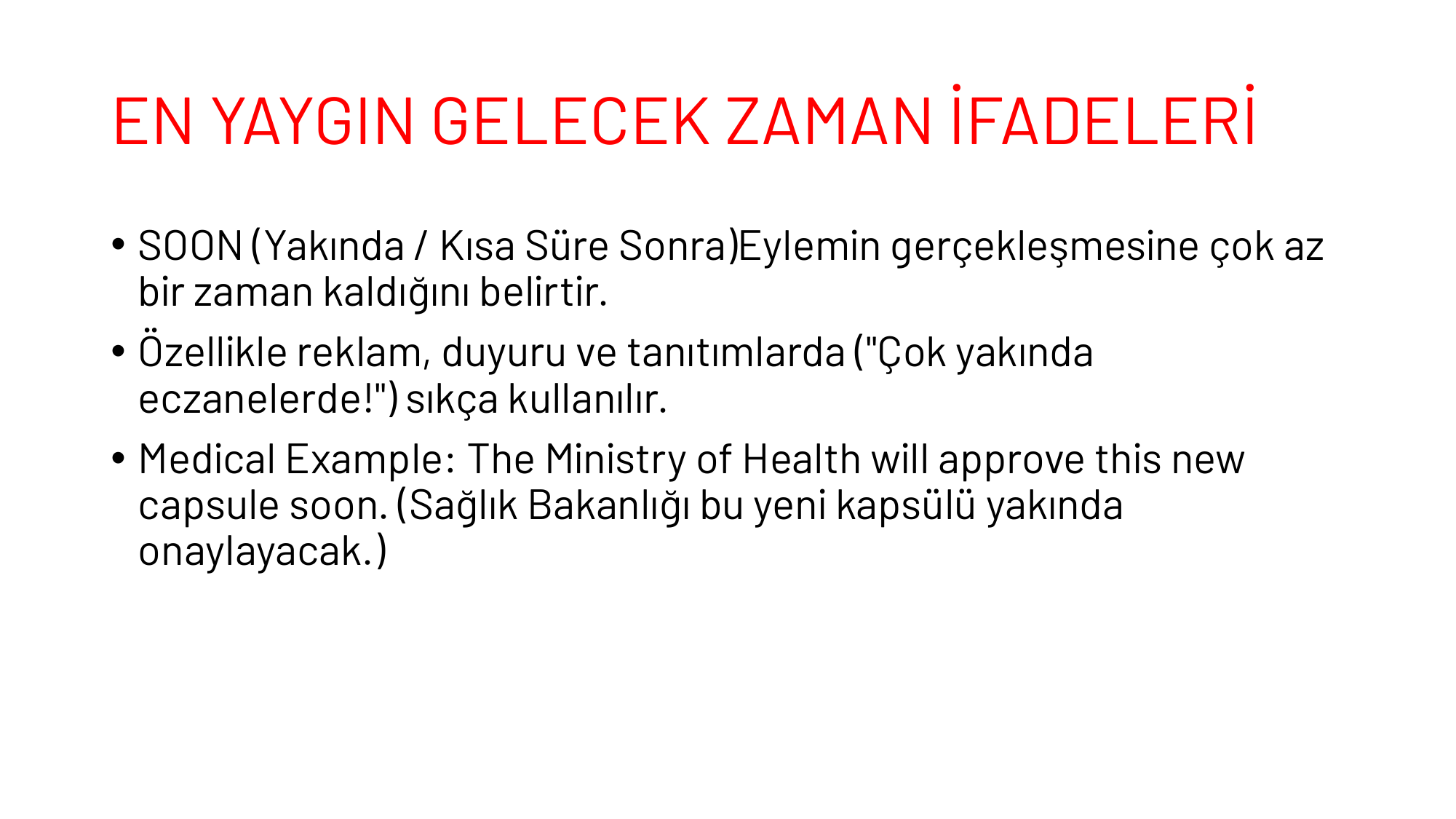

# EN YAYGIN GELECEK ZAMAN İFADELERİ
SOON (Yakında / Kısa Süre Sonra)Eylemin gerçekleşmesine çok az bir zaman kaldığını belirtir.
Özellikle reklam, duyuru ve tanıtımlarda ("Çok yakında eczanelerde!") sıkça kullanılır.
Medical Example: The Ministry of Health will approve this new capsule soon. (Sağlık Bakanlığı bu yeni kapsülü yakında onaylayacak.)